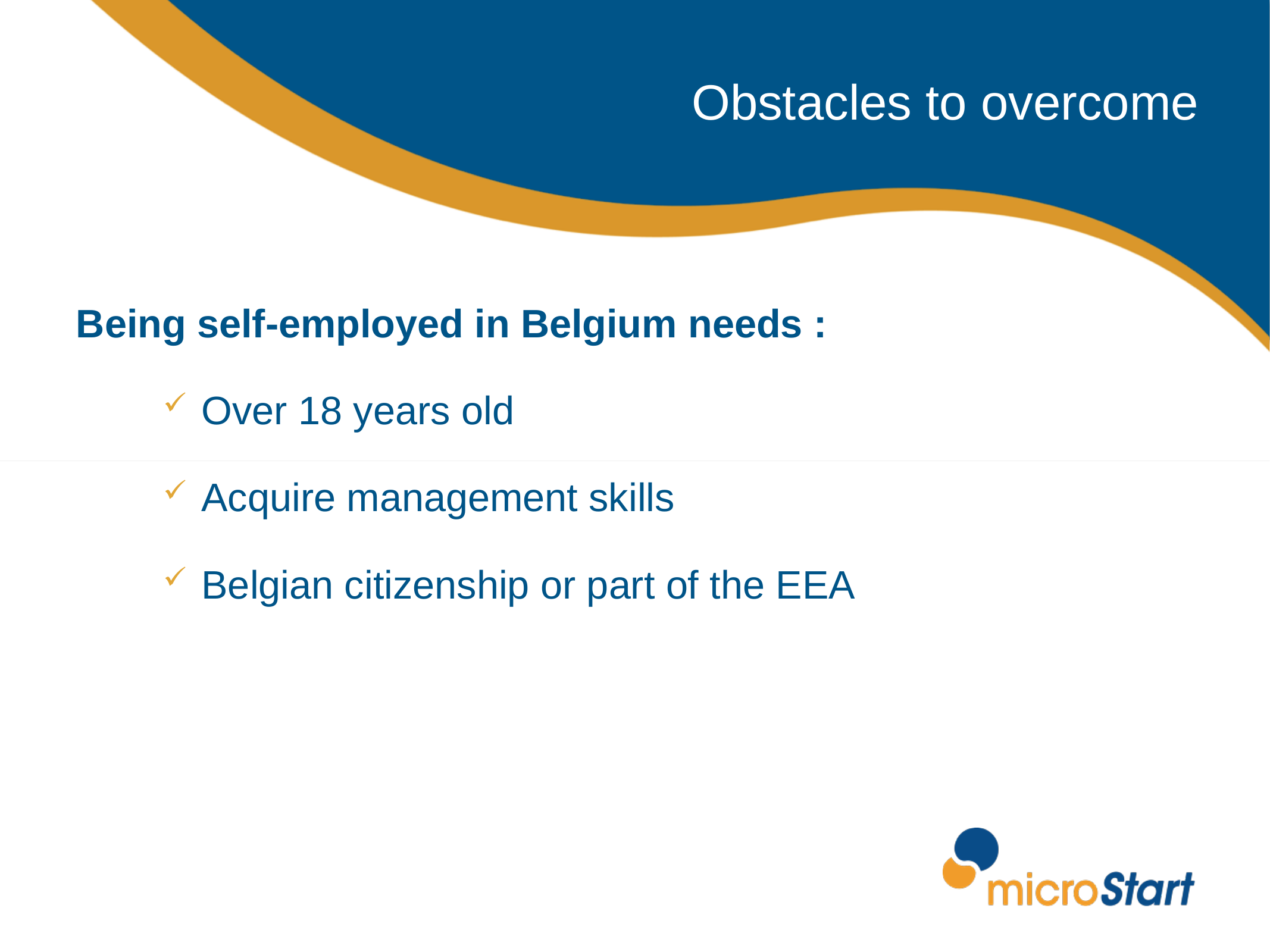

Obstacles to overcome
Being self-employed in Belgium needs :
Over 18 years old
Acquire management skills
Belgian citizenship or part of the EEA